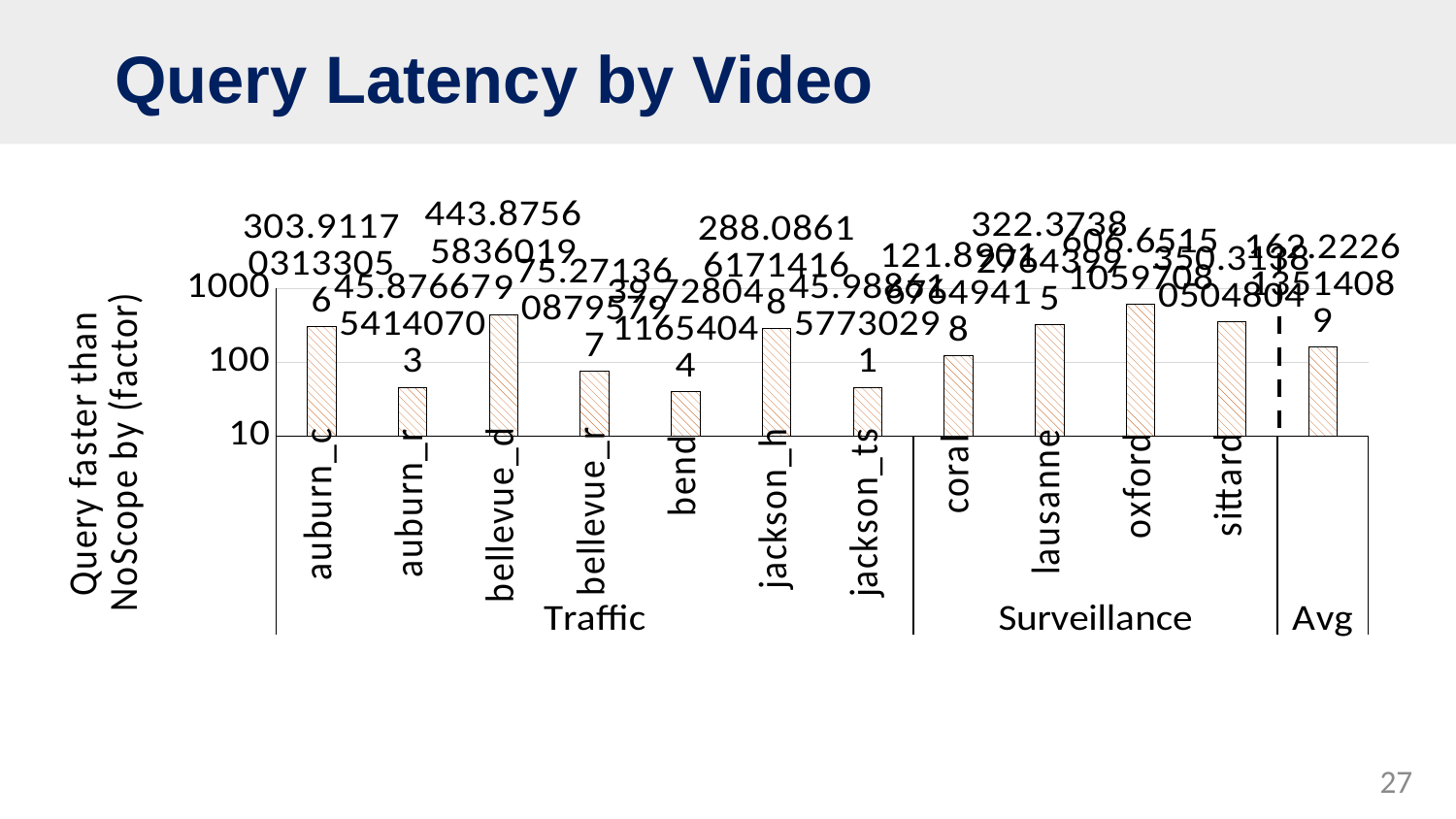

# Query Latency by Video

### Chart

| Category | C_Query |
|---|---|
| auburn_c | 303.9117031330557 |
| auburn_r | 45.87667541407027 |
| bellevue_d | 443.8756583601985 |
| bellevue_r | 75.2713608795797 |
| bend | 39.7280411654044 |
| jackson_h | 288.0861617141677 |
| jackson_ts | 45.98861577302905 |
| coral | 121.89016764941839 |
| lausanne | 322.37382764399524 |
| oxford | 606.6515105970797 |
| sittard | 350.31380504803997 |
|  | 162.2226135140885 |
27